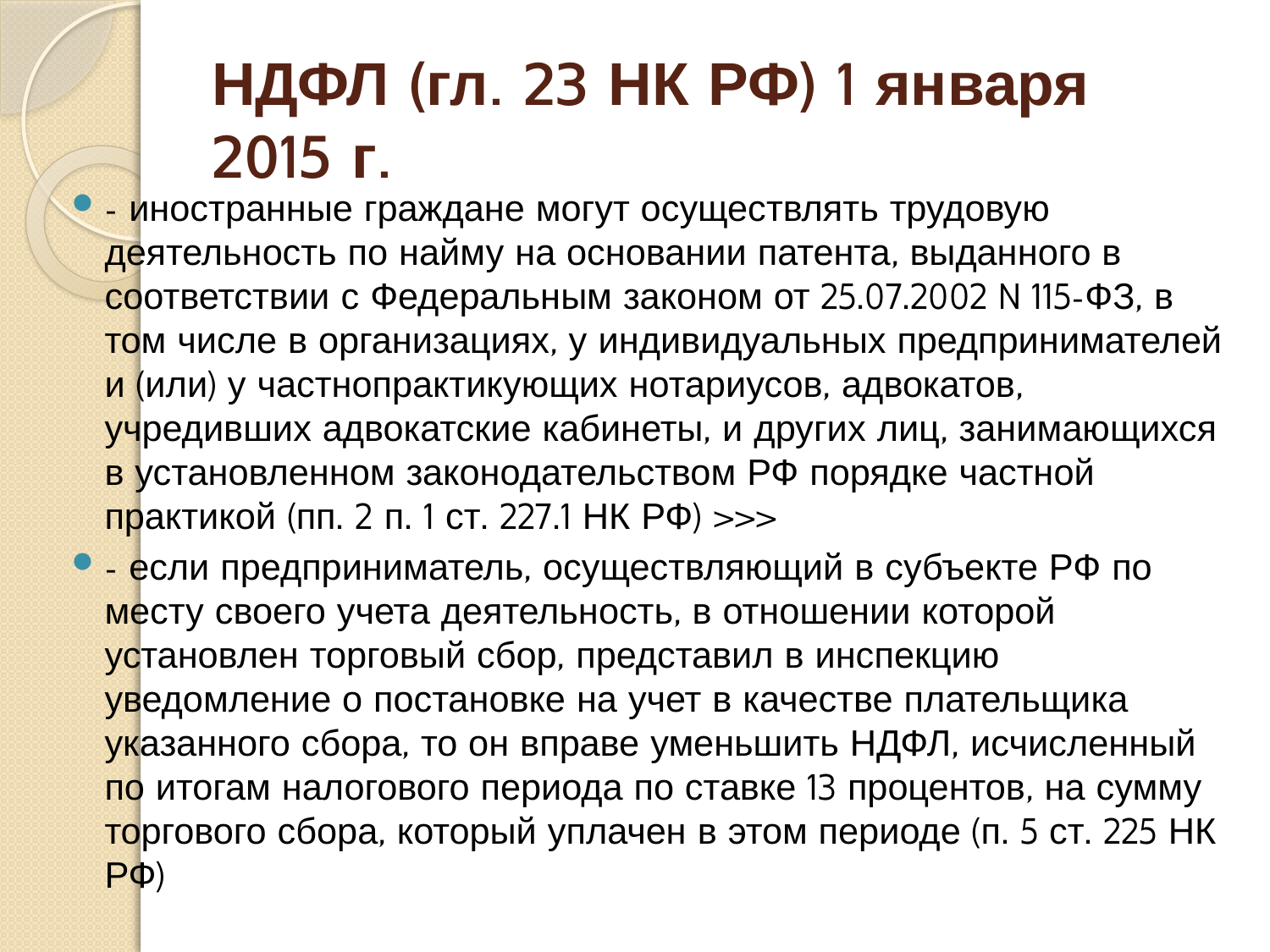

# НДФЛ (гл. 23 НК РФ) 1 января 2015 г.
- иностранные граждане могут осуществлять трудовую деятельность по найму на основании патента, выданного в соответствии с Федеральным законом от 25.07.2002 N 115-ФЗ, в том числе в организациях, у индивидуальных предпринимателей и (или) у частнопрактикующих нотариусов, адвокатов, учредивших адвокатские кабинеты, и других лиц, занимающихся в установленном законодательством РФ порядке частной практикой (пп. 2 п. 1 ст. 227.1 НК РФ) >>>
- если предприниматель, осуществляющий в субъекте РФ по месту своего учета деятельность, в отношении которой установлен торговый сбор, представил в инспекцию уведомление о постановке на учет в качестве плательщика указанного сбора, то он вправе уменьшить НДФЛ, исчисленный по итогам налогового периода по ставке 13 процентов, на сумму торгового сбора, который уплачен в этом периоде (п. 5 ст. 225 НК РФ)